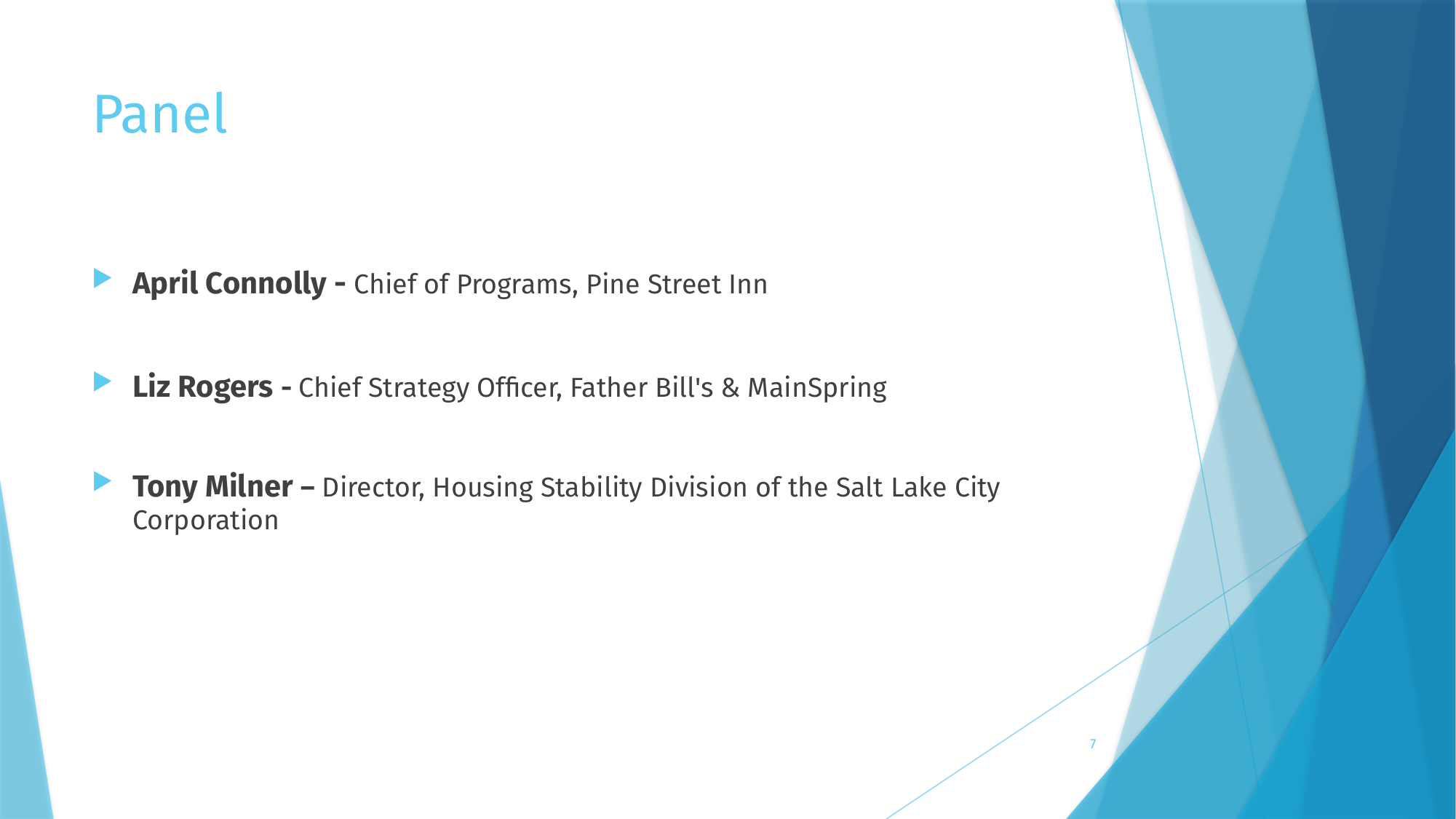

# Panel
April Connolly - Chief of Programs, Pine Street Inn

Liz Rogers - Chief Strategy Officer, Father Bill's & MainSpring

Tony Milner – Director, Housing Stability Division of the Salt Lake City Corporation
7